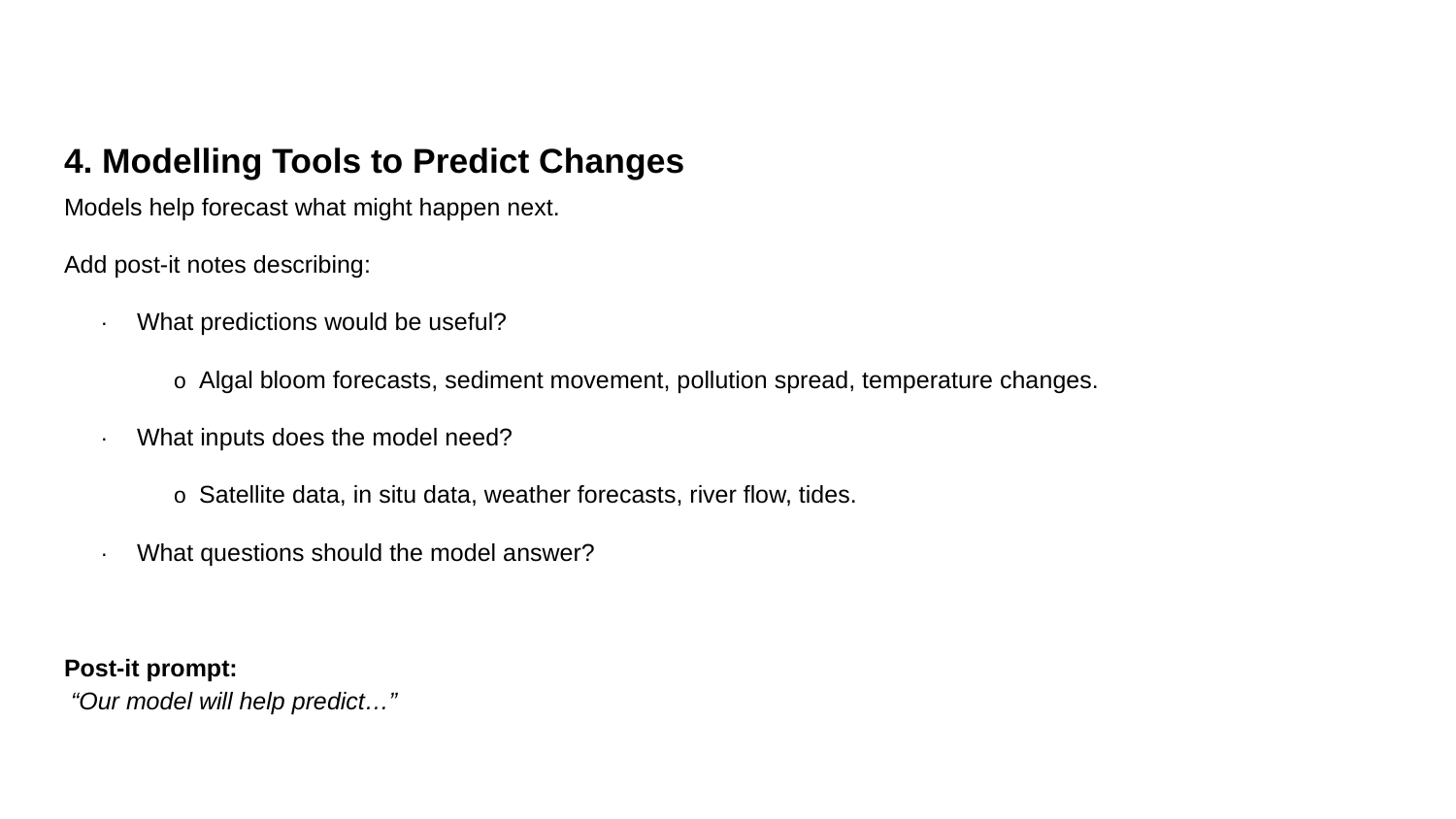

# 4. Modelling Tools to Predict Changes

Models help forecast what might happen next.
Add post‑it notes describing:
·       What predictions would be useful?
o   Algal bloom forecasts, sediment movement, pollution spread, temperature changes.
·       What inputs does the model need?
o   Satellite data, in situ data, weather forecasts, river flow, tides.
·       What questions should the model answer?

Post‑it prompt:
 “Our model will help predict…”